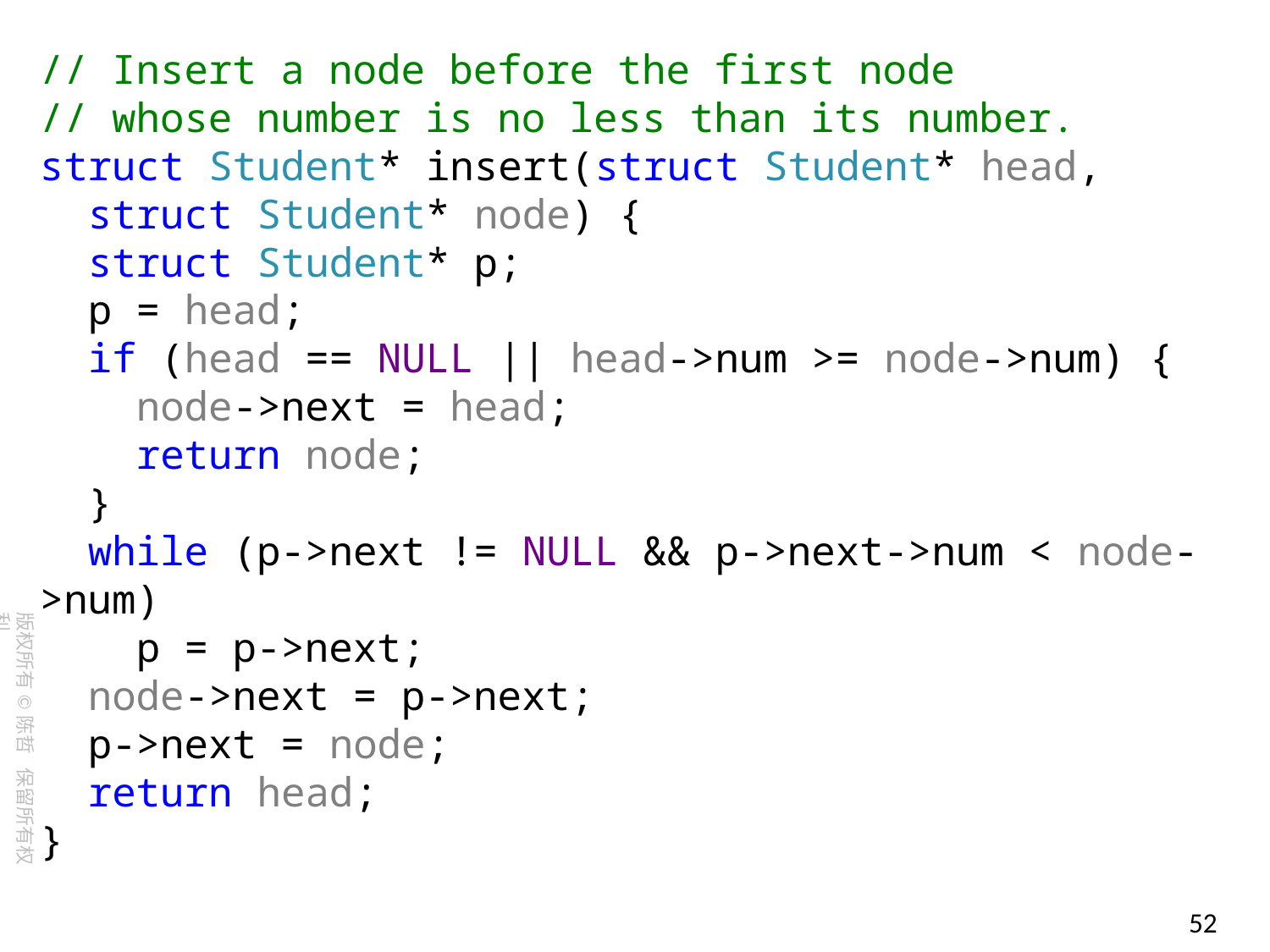

// Insert a node before the first node
// whose number is no less than its number.
struct Student* insert(struct Student* head,
  struct Student* node) {
  struct Student* p;
  p = head;
  if (head == NULL || head->num >= node->num) {
    node->next = head;
    return node;
  }
  while (p->next != NULL && p->next->num < node->num)
    p = p->next;
  node->next = p->next;
  p->next = node;
  return head;
}
52